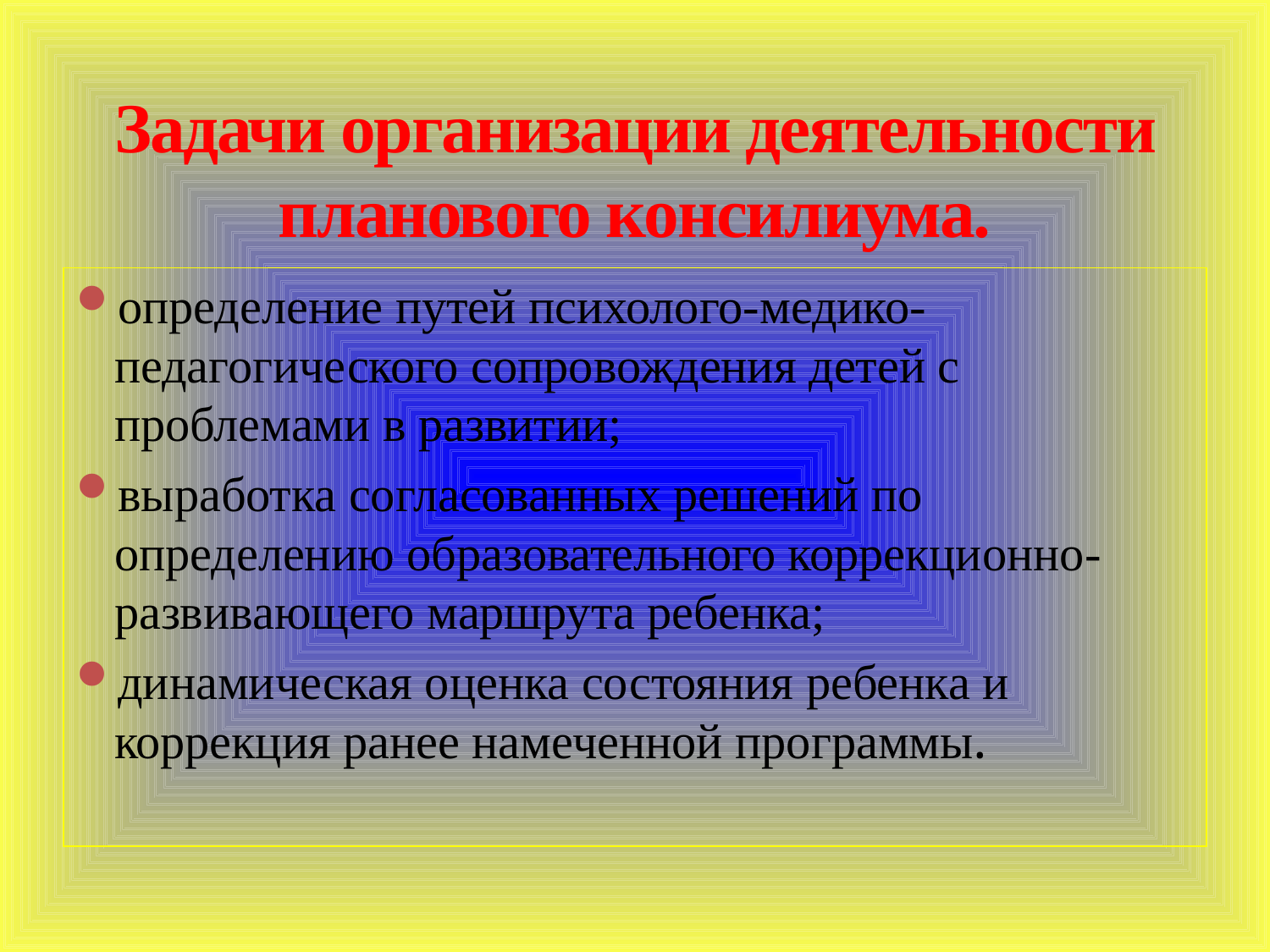

# Задачи организации деятельности планового консилиума.
определение путей психолого-медико-педагогического сопровождения детей с проблемами в развитии;
выработка согласованных решений по определению образовательного коррекционно-развивающего маршрута ребенка;
динамическая оценка состояния ребенка и коррекция ранее намеченной программы.